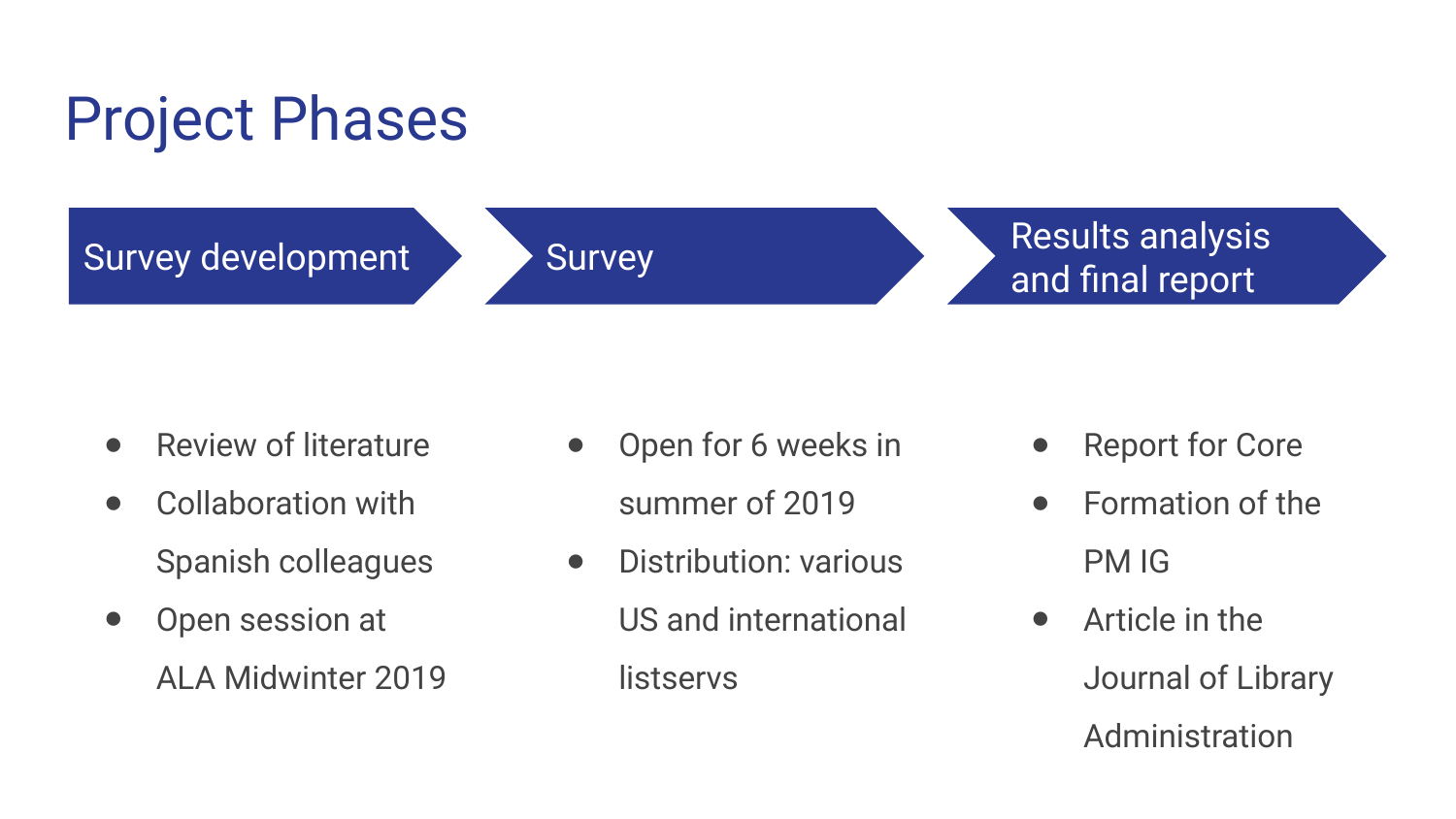

# Project Phases

Survey development
Survey
Results analysis and final report

Review of literature
Collaboration with Spanish colleagues
Open session at ALA Midwinter 2019

Open for 6 weeks in summer of 2019
Distribution: various US and international listservs

Report for Core
Formation of the PM IG
Article in the Journal of Library Administration